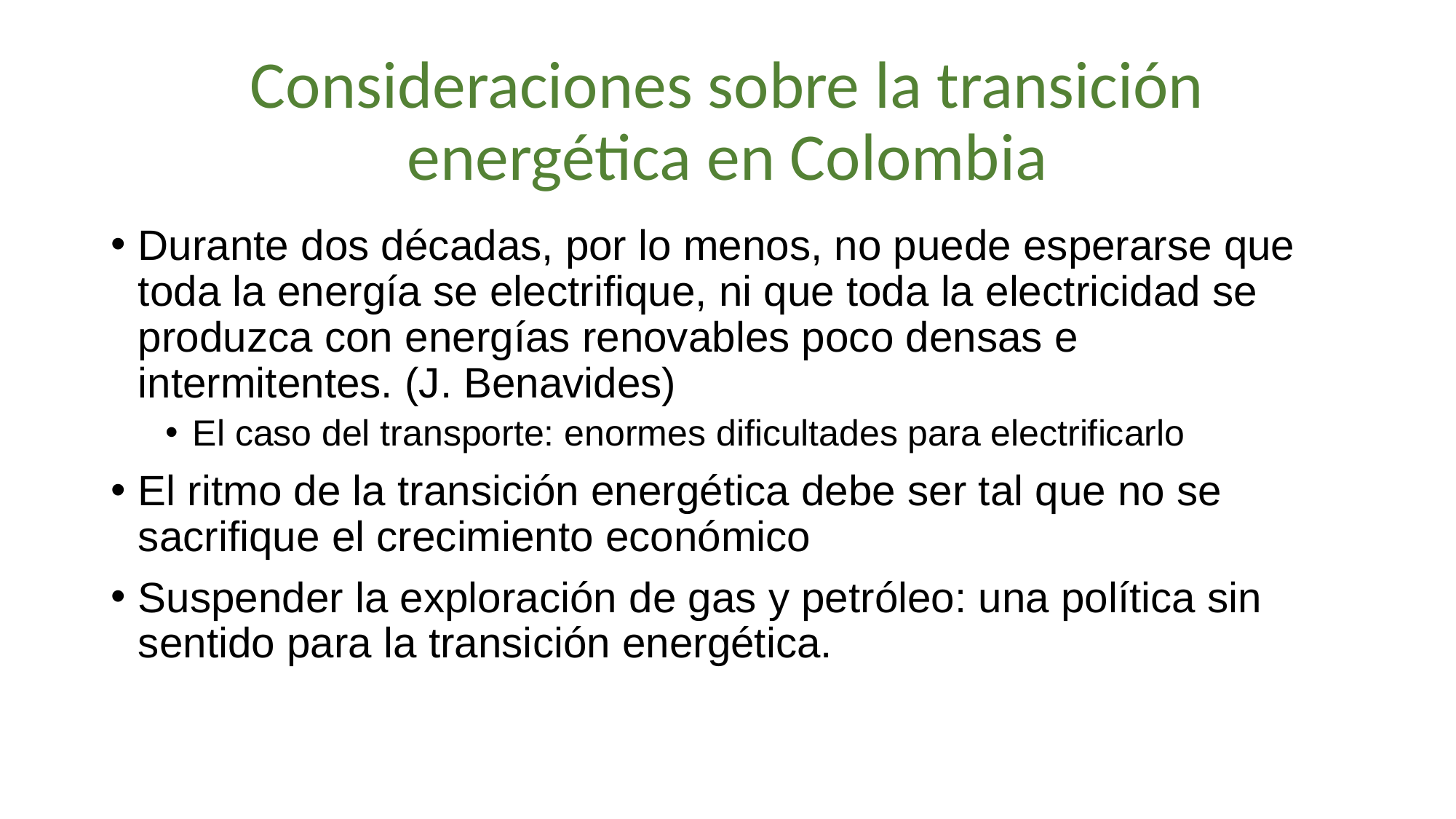

# Consideraciones sobre la transición energética en Colombia
Durante dos décadas, por lo menos, no puede esperarse que toda la energía se electrifique, ni que toda la electricidad se produzca con energías renovables poco densas e intermitentes. (J. Benavides)
El caso del transporte: enormes dificultades para electrificarlo
El ritmo de la transición energética debe ser tal que no se sacrifique el crecimiento económico
Suspender la exploración de gas y petróleo: una política sin sentido para la transición energética.